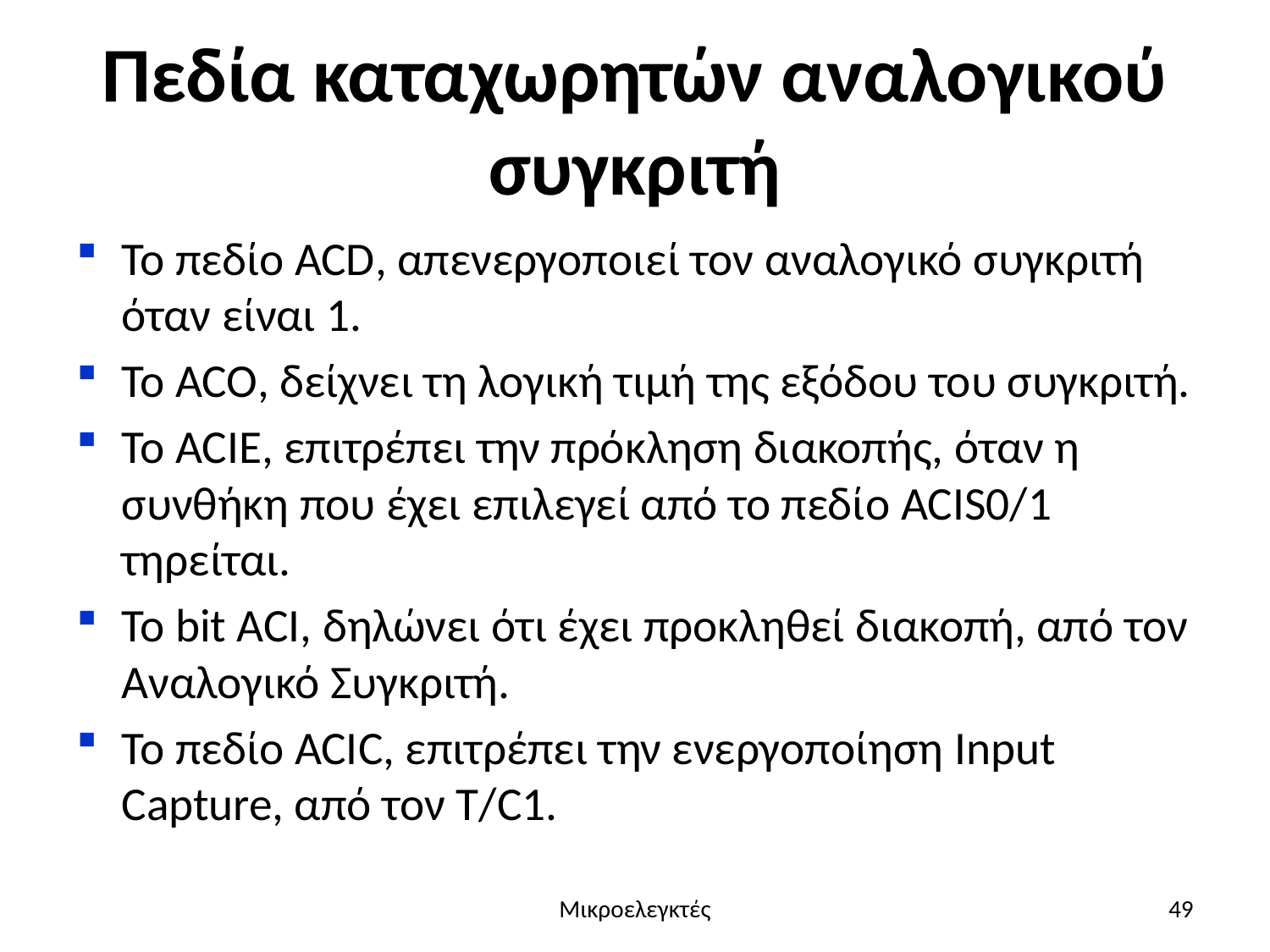

# Πεδία καταχωρητών αναλογικού συγκριτή
Το πεδίο ACD, απενεργοποιεί τον αναλογικό συγκριτή όταν είναι 1.
Το ACO, δείχνει τη λογική τιμή της εξόδου του συγκριτή.
Το ACIE, επιτρέπει την πρόκληση διακοπής, όταν η συνθήκη που έχει επιλεγεί από το πεδίο ACIS0/1 τηρείται.
Το bit ACI, δηλώνει ότι έχει προκληθεί διακοπή, από τον Αναλογικό Συγκριτή.
Το πεδίο ACIC, επιτρέπει την ενεργοποίηση Input Capture, από τον T/C1.

Μικροελεγκτές
49